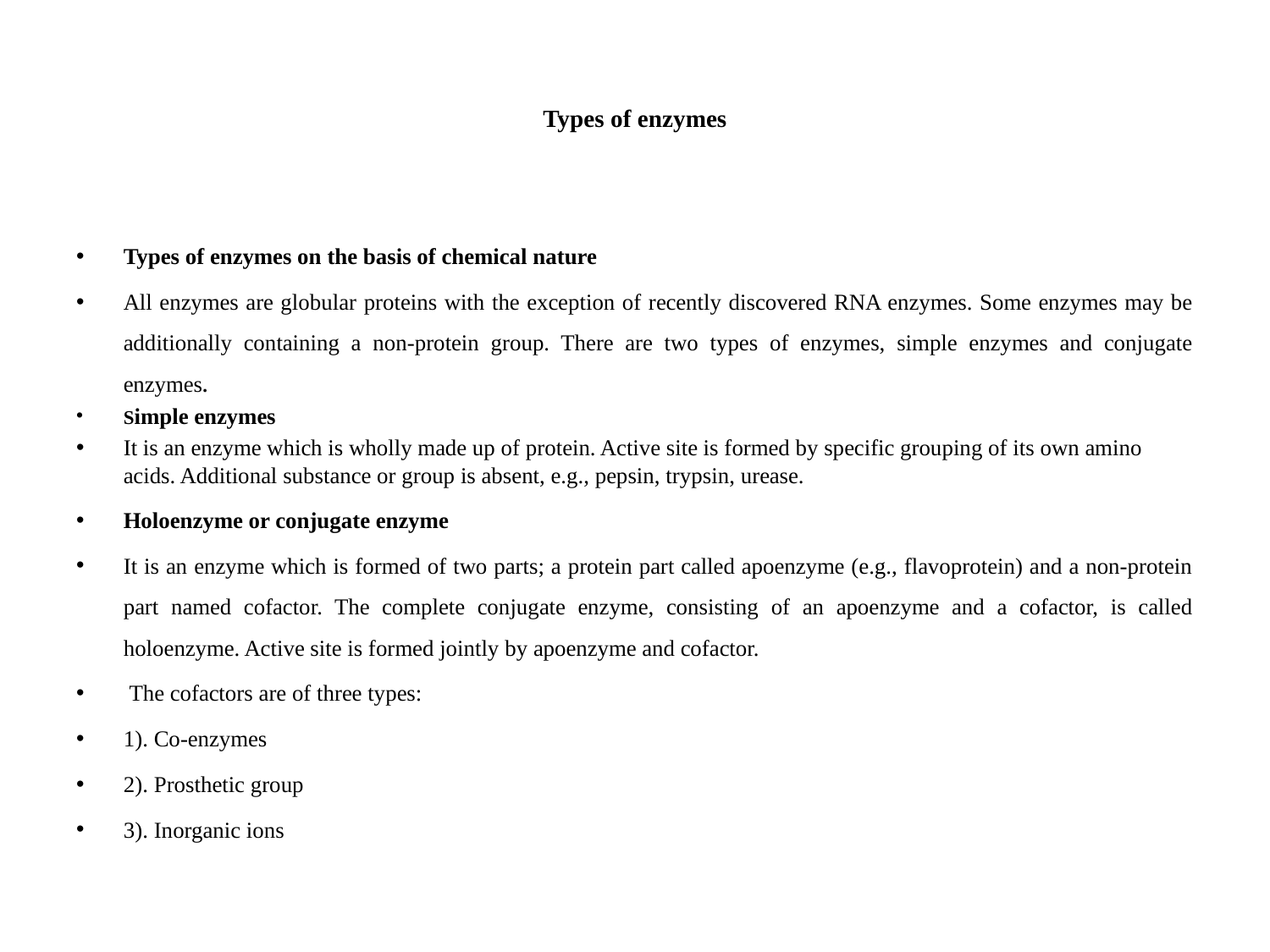

# Types of enzymes
Types of enzymes on the basis of chemical nature
All enzymes are globular proteins with the exception of recently discovered RNA enzymes. Some enzymes may be additionally containing a non-protein group. There are two types of enzymes, simple enzymes and conjugate enzymes.
Simple enzymes
It is an enzyme which is wholly made up of protein. Active site is formed by specific grouping of its own amino acids. Additional substance or group is absent, e.g., pepsin, trypsin, urease.
Holoenzyme or conjugate enzyme
It is an enzyme which is formed of two parts; a protein part called apoenzyme (e.g., flavoprotein) and a non-protein part named cofactor. The complete conjugate enzyme, consisting of an apoenzyme and a cofactor, is called holoenzyme. Active site is formed jointly by apoenzyme and cofactor.
 The cofactors are of three types:
1). Co-enzymes
2). Prosthetic group
3). Inorganic ions